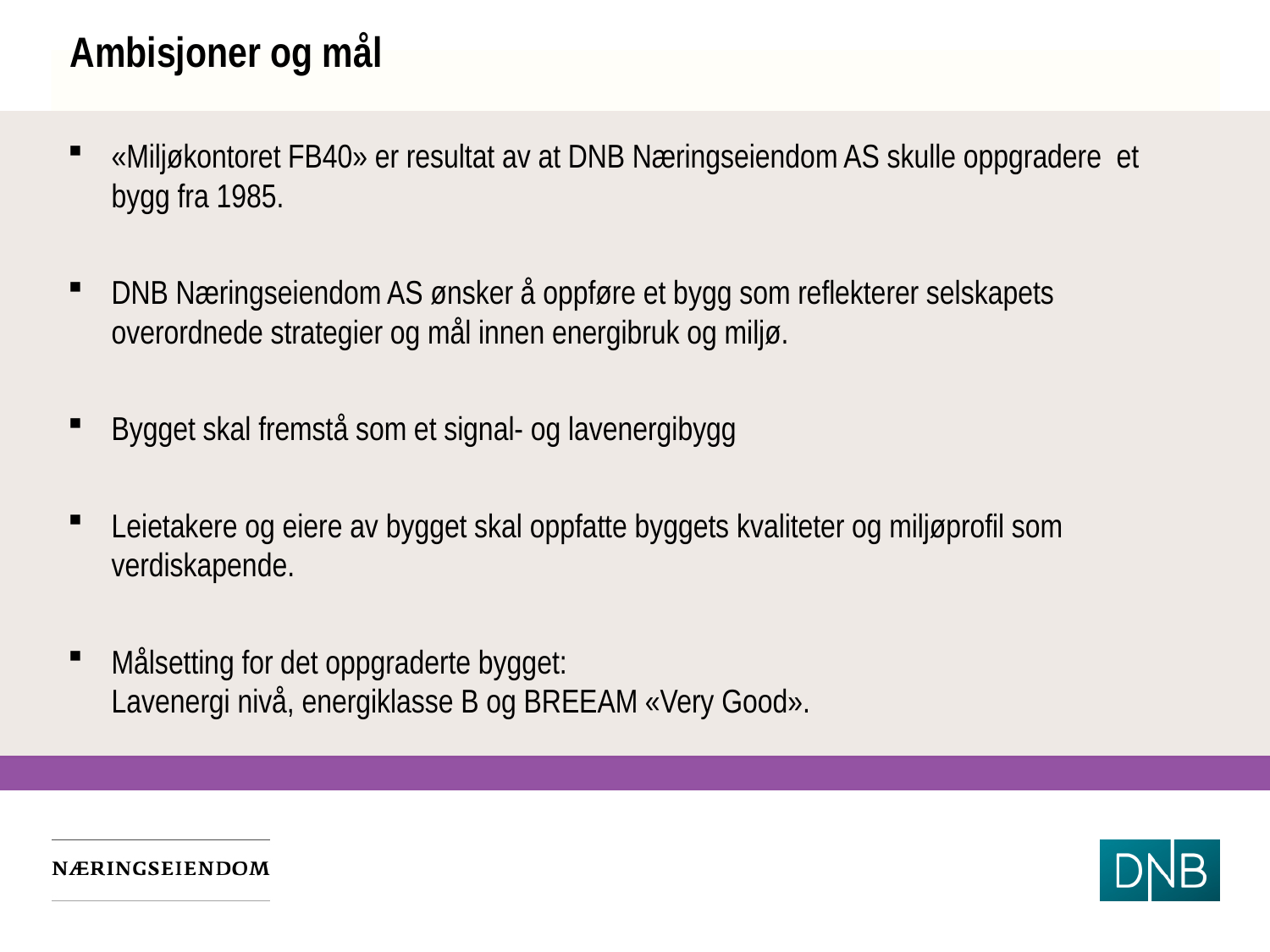

# Ambisjoner og mål
«Miljøkontoret FB40» er resultat av at DNB Næringseiendom AS skulle oppgradere  et bygg fra 1985.

DNB Næringseiendom AS ønsker å oppføre et bygg som reflekterer selskapets overordnede strategier og mål innen energibruk og miljø.

Bygget skal fremstå som et signal- og lavenergibygg

Leietakere og eiere av bygget skal oppfatte byggets kvaliteter og miljøprofil som verdiskapende.

Målsetting for det oppgraderte bygget:
Lavenergi nivå, energiklasse B og BREEAM «Very Good».